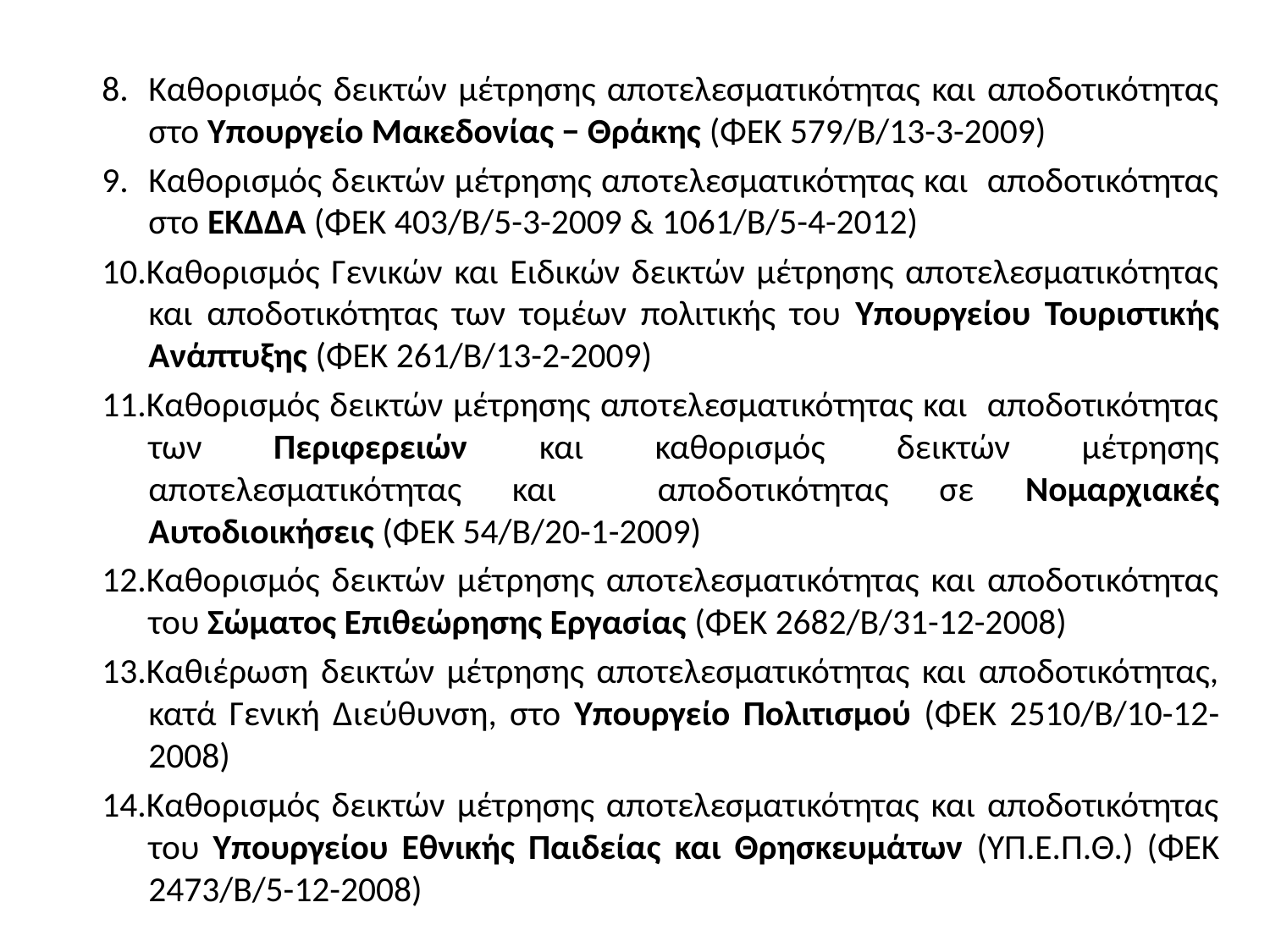

8.	Καθορισμός δεικτών μέτρησης αποτελεσματικότητας και αποδοτικότητας στο Υπουργείο Μακεδονίας − Θράκης (ΦΕΚ 579/Β/13-3-2009)
9.	Καθορισμός δεικτών μέτρησης αποτελεσματικότητας και  αποδοτικότητας στο ΕΚΔΔΑ (ΦΕΚ 403/Β/5-3-2009 & 1061/Β/5-4-2012)
10.Καθορισμός Γενικών και Ειδικών δεικτών μέτρησης αποτελεσματικότητας και αποδοτικότητας των τομέων πολιτικής του Υπουργείου Τουριστικής Ανάπτυξης (ΦΕΚ 261/Β/13-2-2009)
11.Καθορισμός δεικτών μέτρησης αποτελεσματικότητας και  αποδοτικότητας των Περιφερειών και καθορισμός δεικτών μέτρησης αποτελεσματικότητας και  αποδοτικότητας σε Νομαρχιακές Αυτοδιοικήσεις (ΦΕΚ 54/Β/20-1-2009)
12.Καθορισμός δεικτών μέτρησης αποτελεσματικότητας και αποδοτικότητας του Σώματος Επιθεώρησης Εργασίας (ΦΕΚ 2682/Β/31-12-2008)
13.Καθιέρωση δεικτών μέτρησης αποτελεσματικότητας και αποδοτικότητας, κατά Γενική Διεύθυνση, στο Υπουργείο Πολιτισμού (ΦΕΚ 2510/Β/10-12-2008)
14.Καθορισμός δεικτών μέτρησης αποτελεσματικότητας και αποδοτικότητας του Υπουργείου Εθνικής Παιδείας και Θρησκευμάτων (ΥΠ.Ε.Π.Θ.) (ΦΕΚ 2473/Β/5-12-2008)